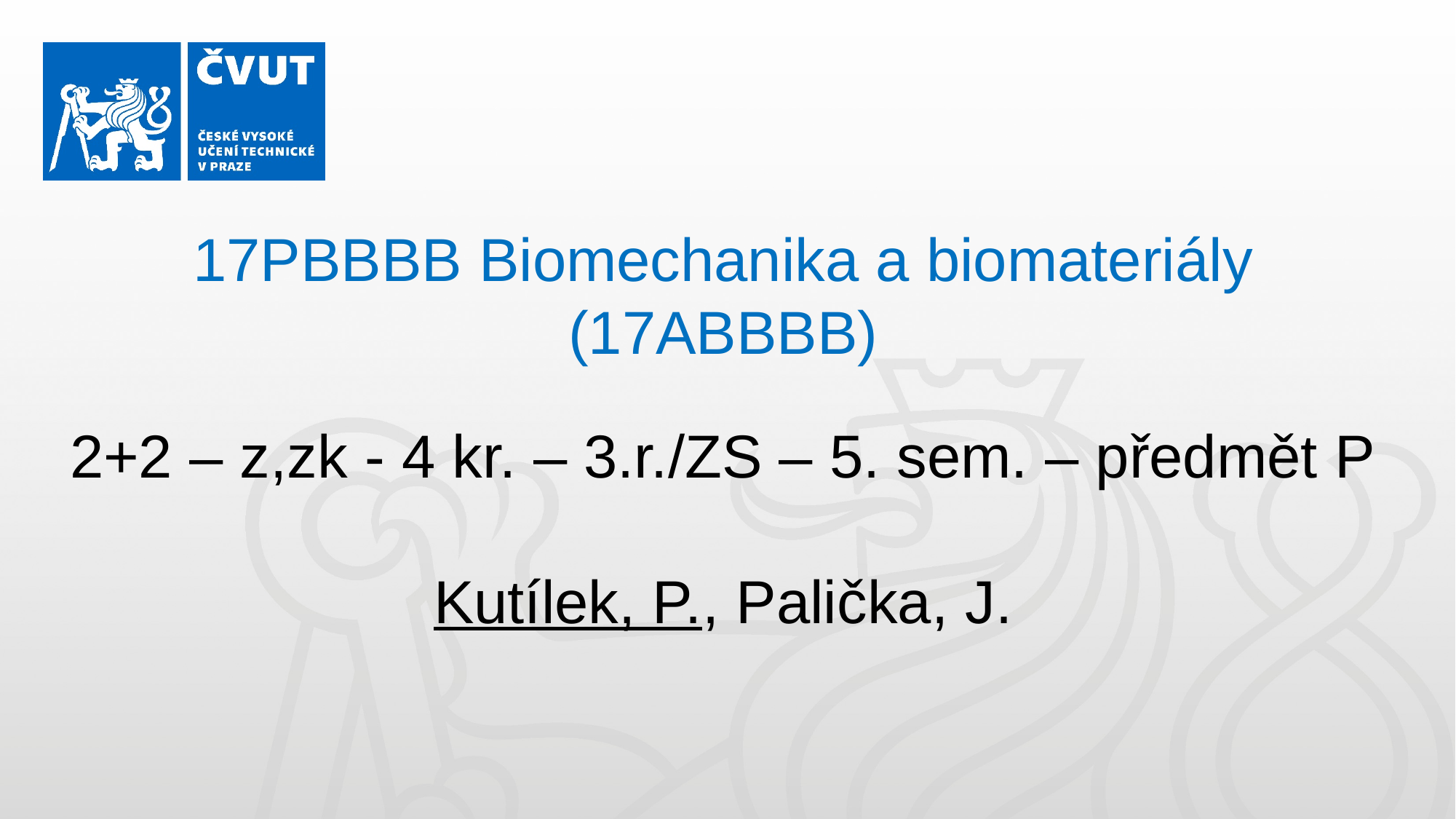

17PBBBB Biomechanika a biomateriály
(17ABBBB)

2+2 – z,zk - 4 kr. – 3.r./ZS – 5. sem. – předmět P

Kutílek, P., Palička, J.